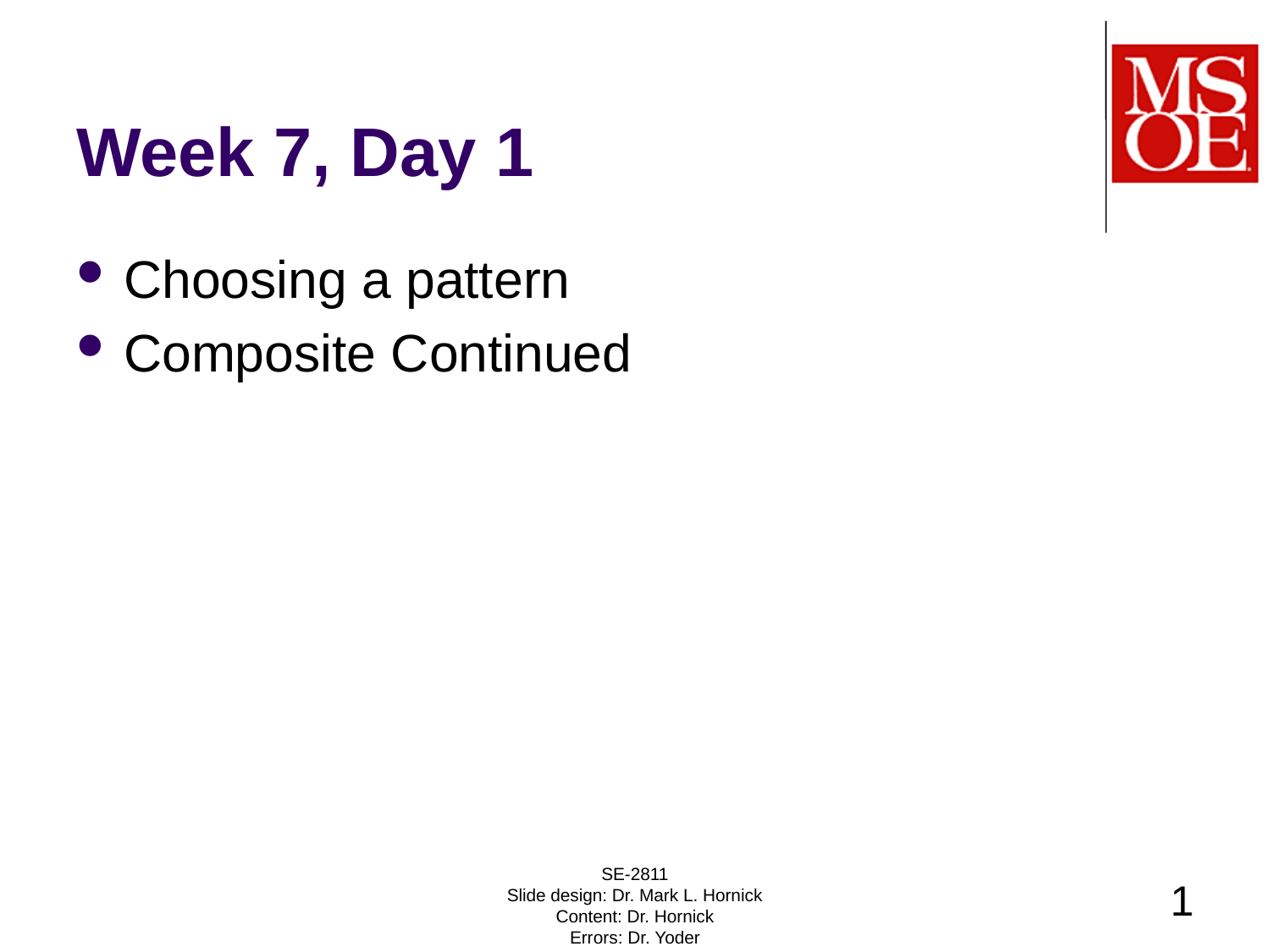

# Week 7, Day 1
Choosing a pattern
Composite Continued

SE-2811
Slide design: Dr. Mark L. Hornick
Content: Dr. Hornick
Errors: Dr. Yoder
1